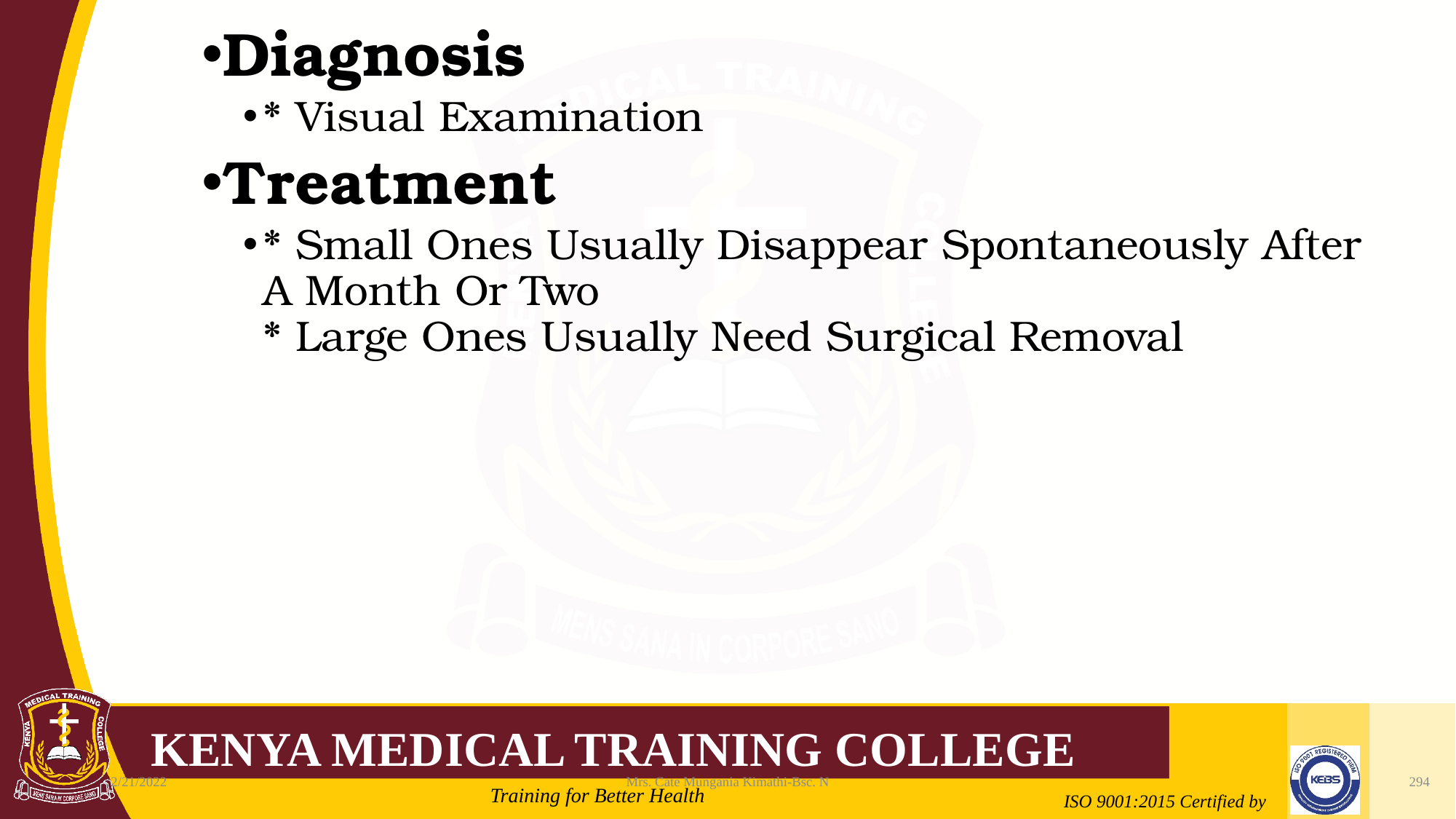

#
Diagnosis
* Visual Examination
Treatment
* Small Ones Usually Disappear Spontaneously After A Month Or Two
* Large Ones Usually Need Surgical Removal
2/21/2022
Mrs. Cate Mungania Kimathi-Bsc. N
294